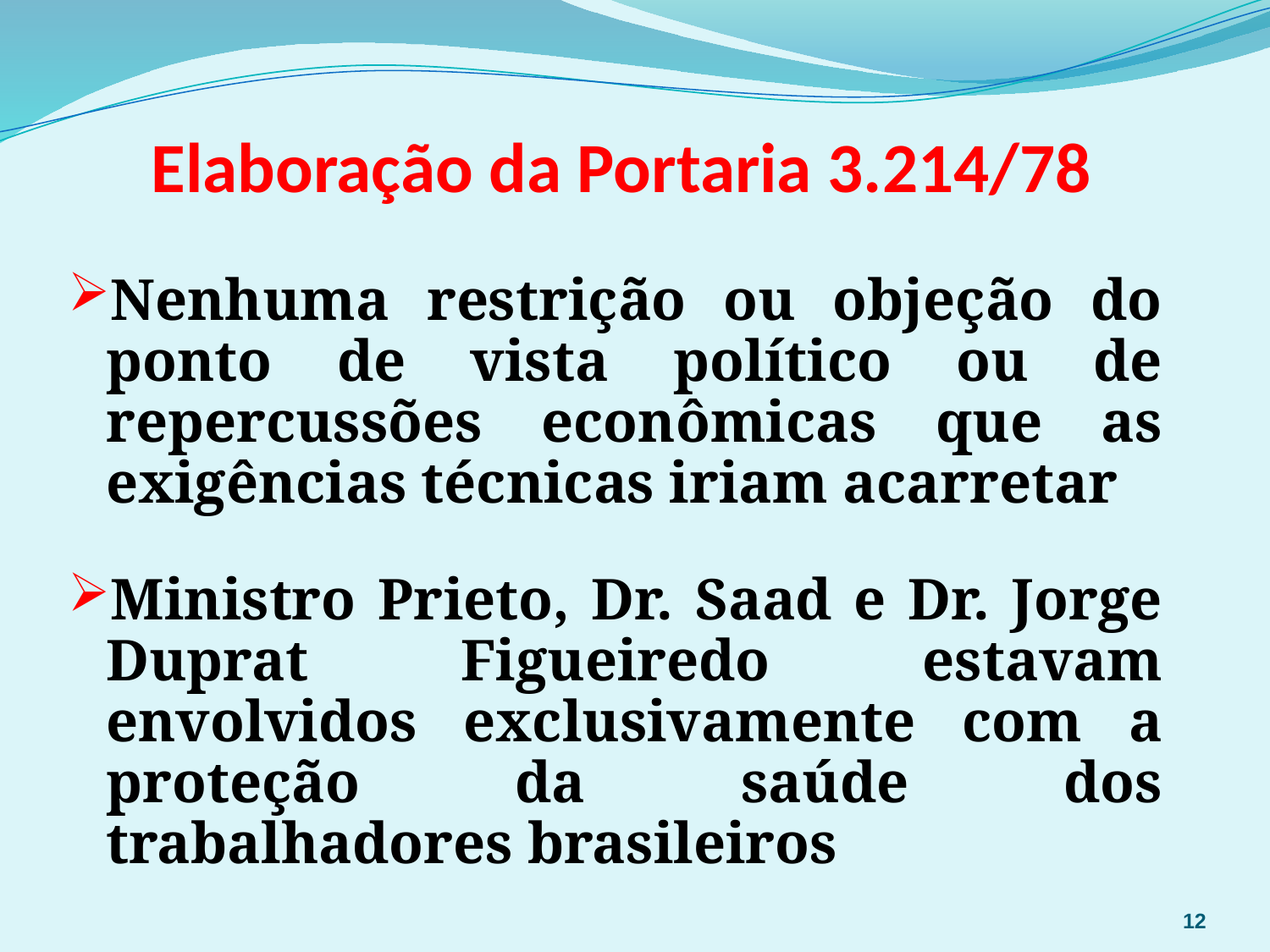

# Elaboração da Portaria 3.214/78
Nenhuma restrição ou objeção do ponto de vista político ou de repercussões econômicas que as exigências técnicas iriam acarretar
Ministro Prieto, Dr. Saad e Dr. Jorge Duprat Figueiredo estavam envolvidos exclusivamente com a proteção da saúde dos trabalhadores brasileiros
12